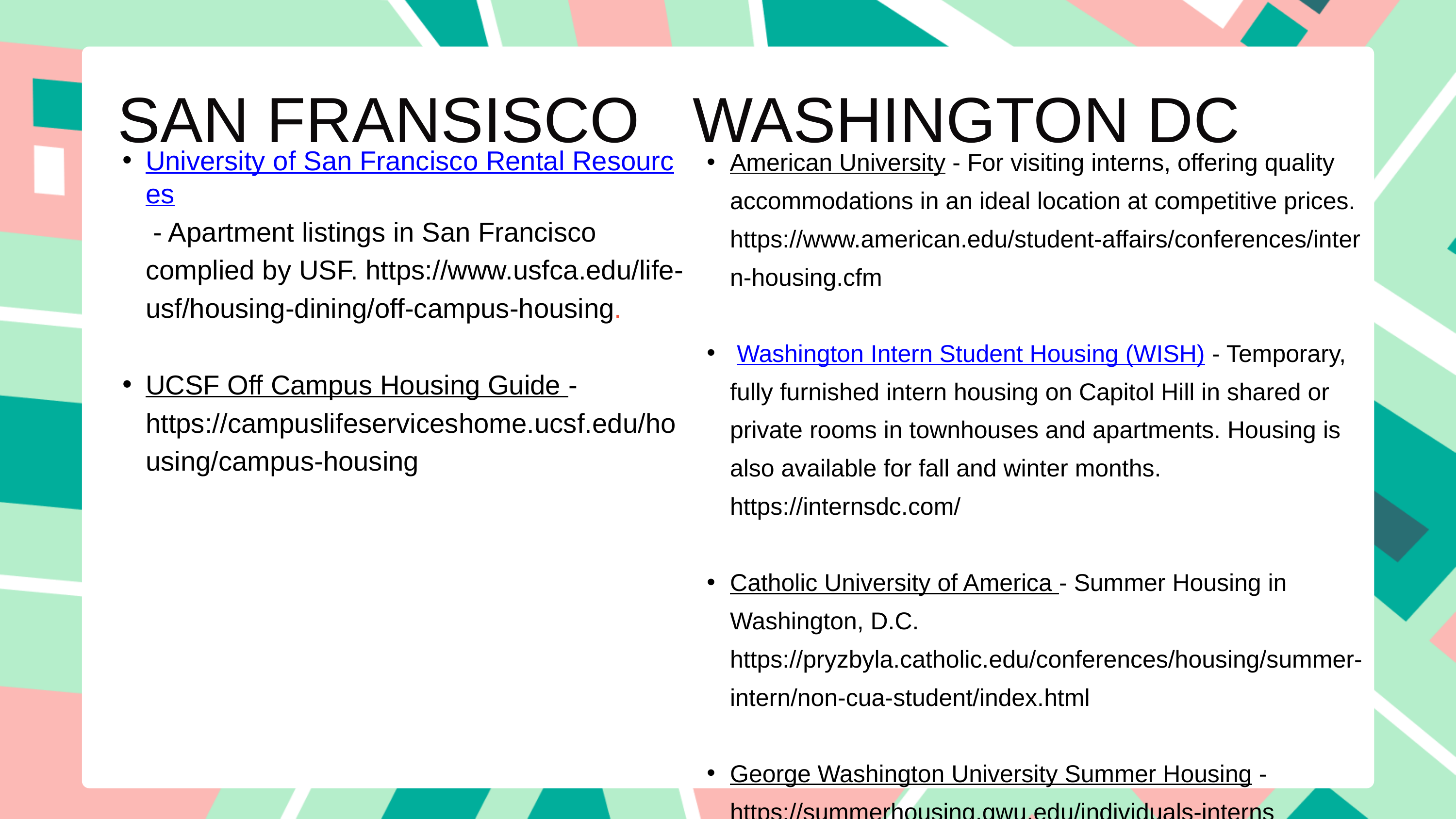

SAN FRANSISCO   WASHINGTON DC
University of San Francisco Rental Resources - Apartment listings in San Francisco complied by USF.​ https://www.usfca.edu/life-usf/housing-dining/off-campus-housing.​

UCSF Off Campus Housing Guide - https://campuslifeserviceshome.ucsf.edu/housing/campus-housing
American University - For visiting interns, offering quality accommodations in an ideal location at competitive prices.​ https://www.american.edu/student-affairs/conferences/intern-housing.cfm

 Washington Intern Student Housing (WISH) - Temporary, fully furnished intern housing on Capitol Hill in shared or private rooms in townhouses and apartments. Housing is also available for fall and winter months.​ https://internsdc.com/

Catholic University of America - Summer Housing in Washington, D.C.​ https://pryzbyla.catholic.edu/conferences/housing/summer-intern/non-cua-student/index.html

George Washington University Summer Housing - https://summerhousing.gwu.edu/individuals-interns